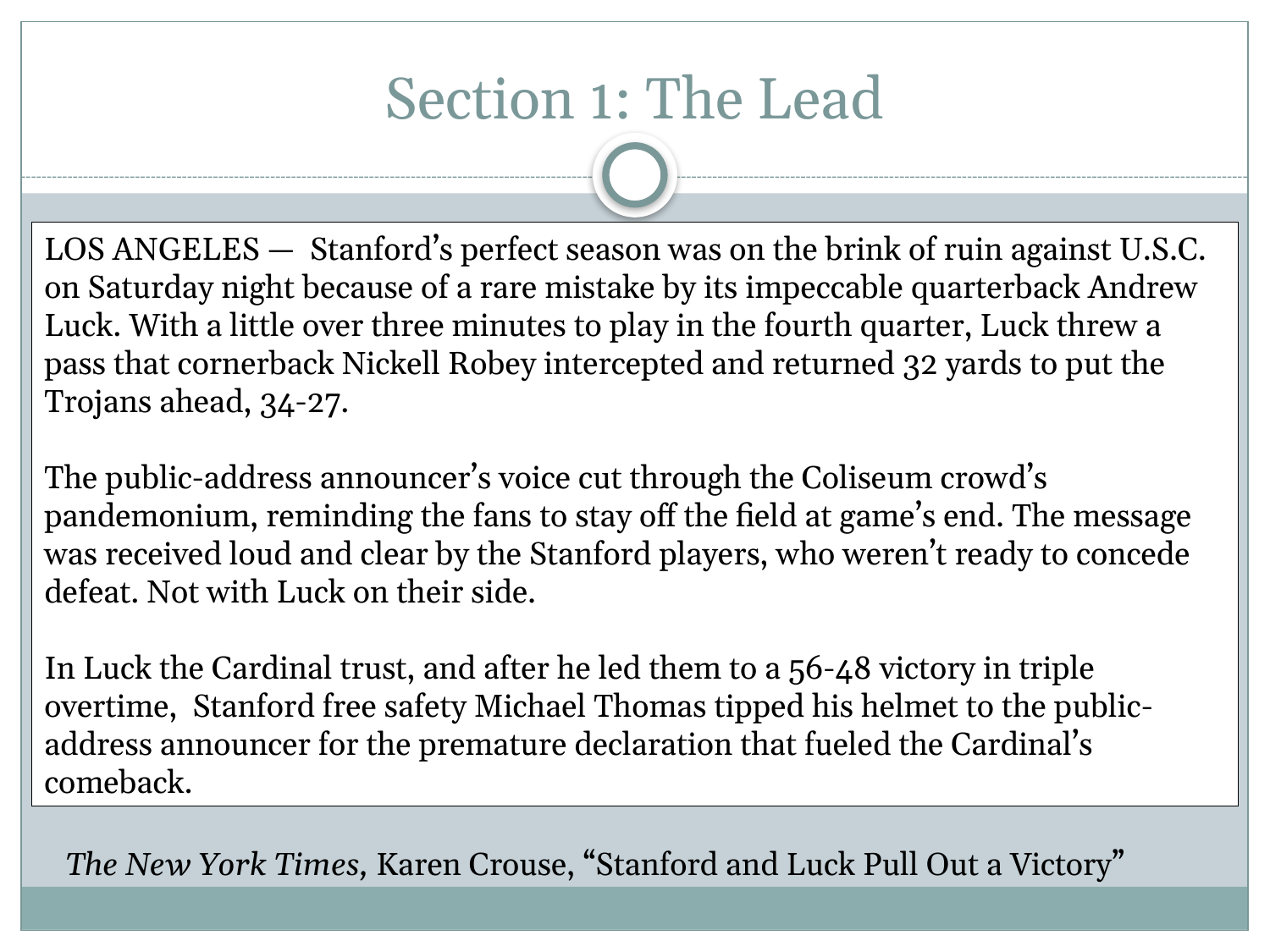

# Section 1: The Lead

LOS ANGELES —  Stanford’s perfect season was on the brink of ruin against U.S.C. on Saturday night because of a rare mistake by its impeccable quarterback Andrew Luck. With a little over three minutes to play in the fourth quarter, Luck threw a pass that cornerback Nickell Robey intercepted and returned 32 yards to put the Trojans ahead, 34-27.

The public-address announcer’s voice cut through the Coliseum crowd’s pandemonium, reminding the fans to stay off the field at game’s end. The message was received loud and clear by the Stanford players, who weren’t ready to concede defeat. Not with Luck on their side.

In Luck the Cardinal trust, and after he led them to a 56-48 victory in triple overtime,  Stanford free safety Michael Thomas tipped his helmet to the public-address announcer for the premature declaration that fueled the Cardinal’s comeback.
The New York Times, Karen Crouse, “Stanford and Luck Pull Out a Victory”